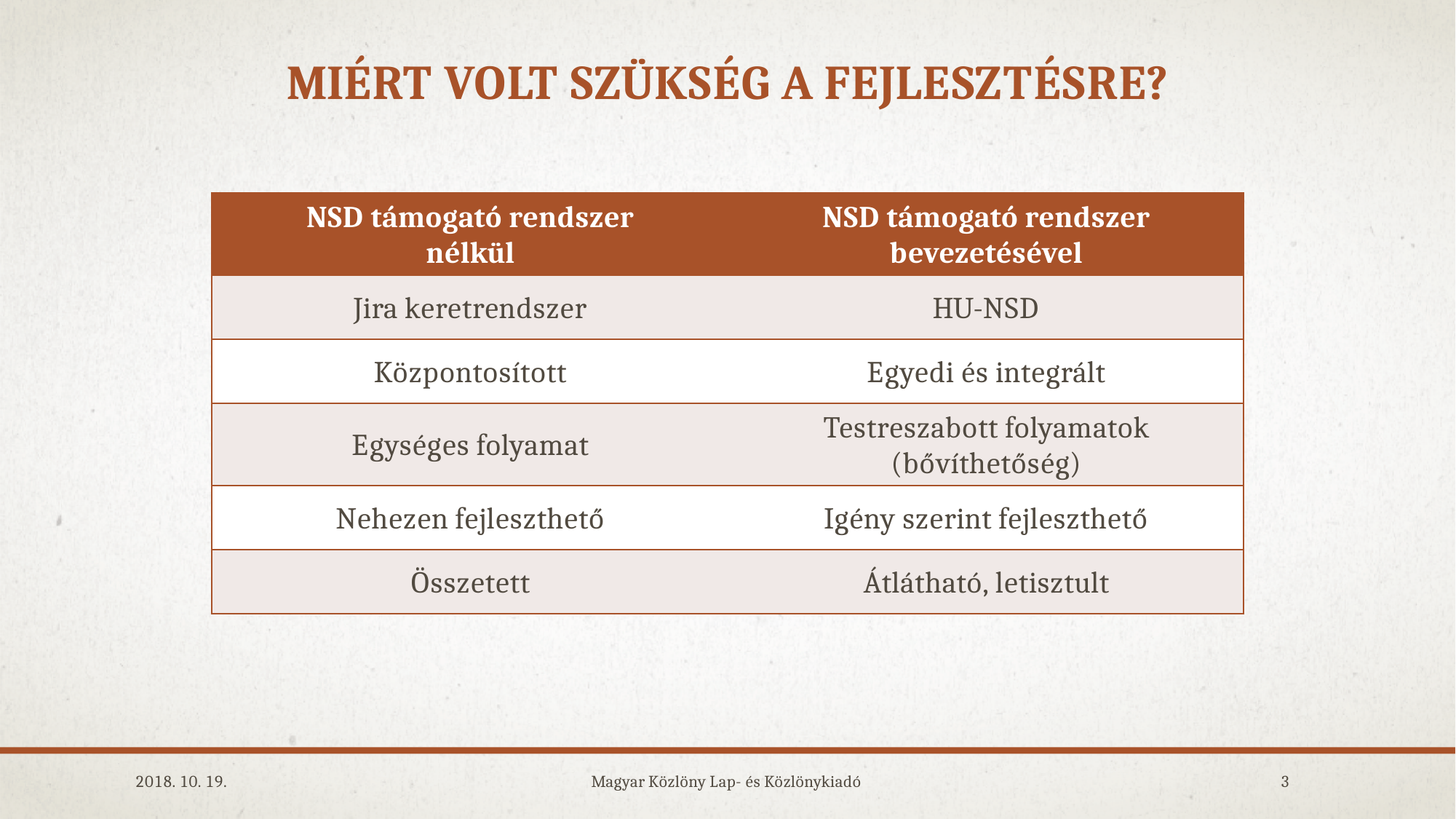

# Miért volt szükség a fejlesztésre?
| NSD támogató rendszer nélkül | NSD támogató rendszer bevezetésével |
| --- | --- |
| Jira keretrendszer | HU-NSD |
| Központosított | Egyedi és integrált |
| Egységes folyamat | Testreszabott folyamatok (bővíthetőség) |
| Nehezen fejleszthető | Igény szerint fejleszthető |
| Összetett | Átlátható, letisztult |
2018. 10. 19.
Magyar Közlöny Lap- és Közlönykiadó
3